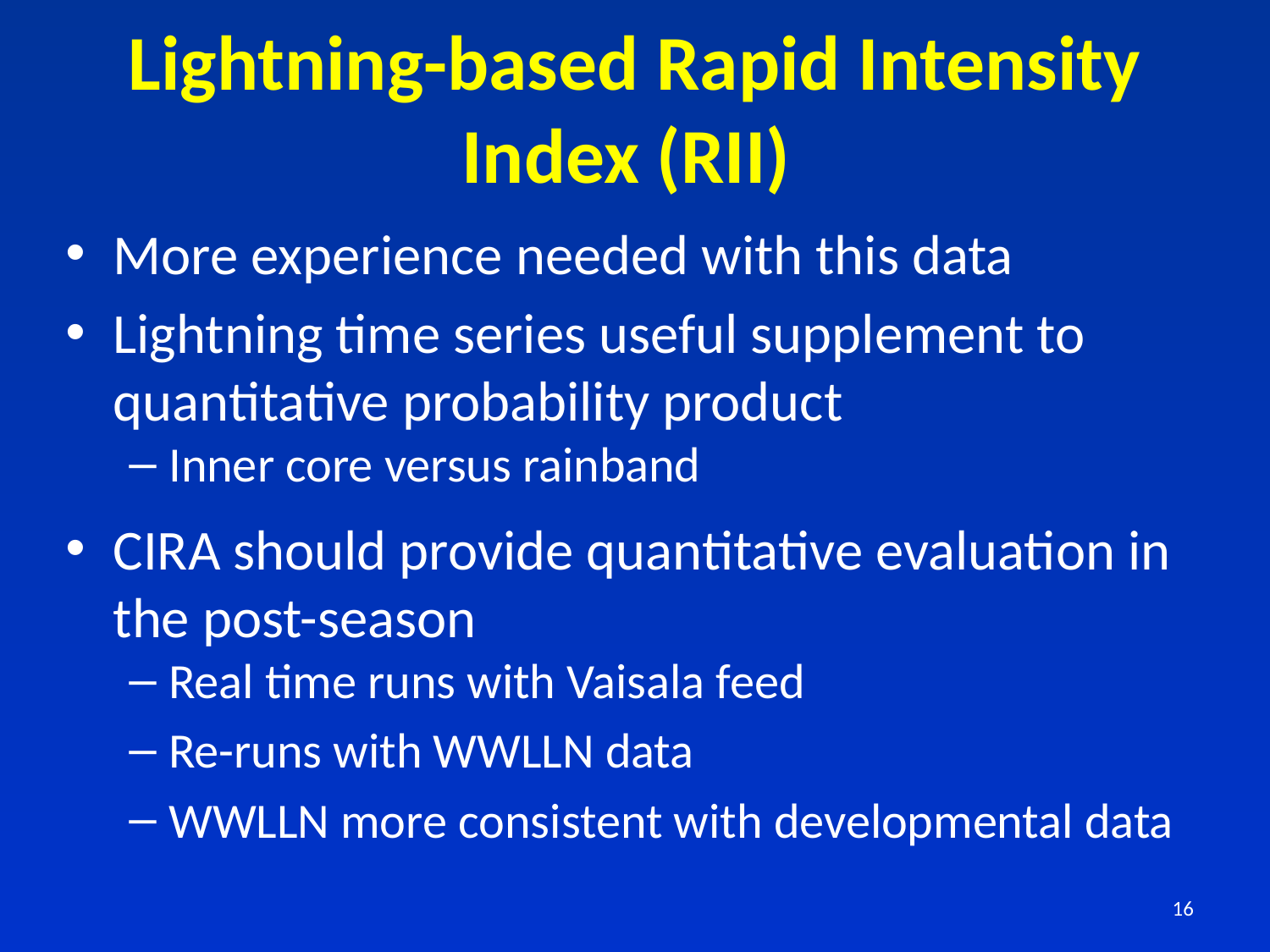

# Lightning-based Rapid Intensity Index (RII)
More experience needed with this data
Lightning time series useful supplement to quantitative probability product
Inner core versus rainband
CIRA should provide quantitative evaluation in the post-season
Real time runs with Vaisala feed
Re-runs with WWLLN data
WWLLN more consistent with developmental data

16